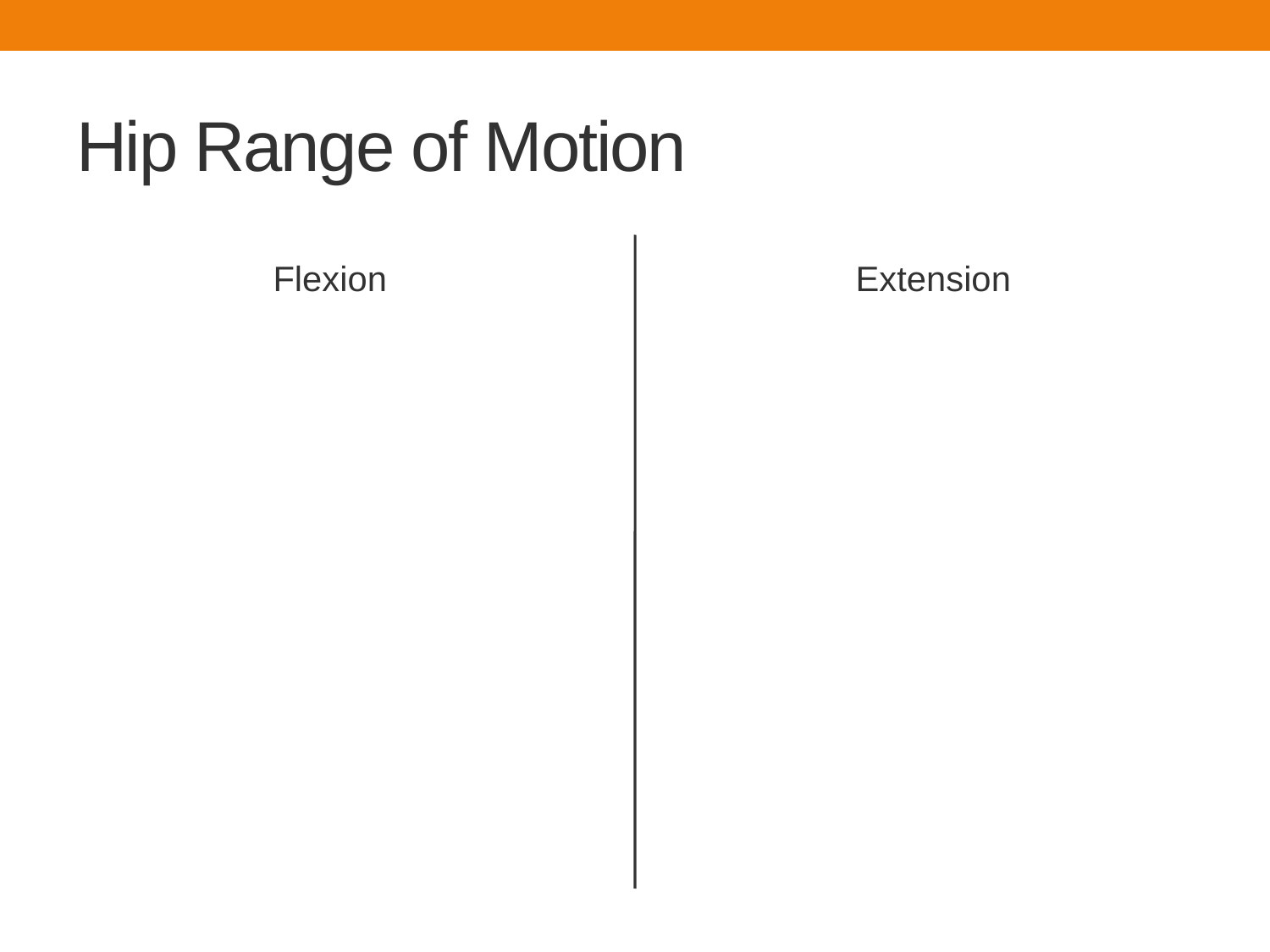

# Hip Range of Motion
Flexion
Extension